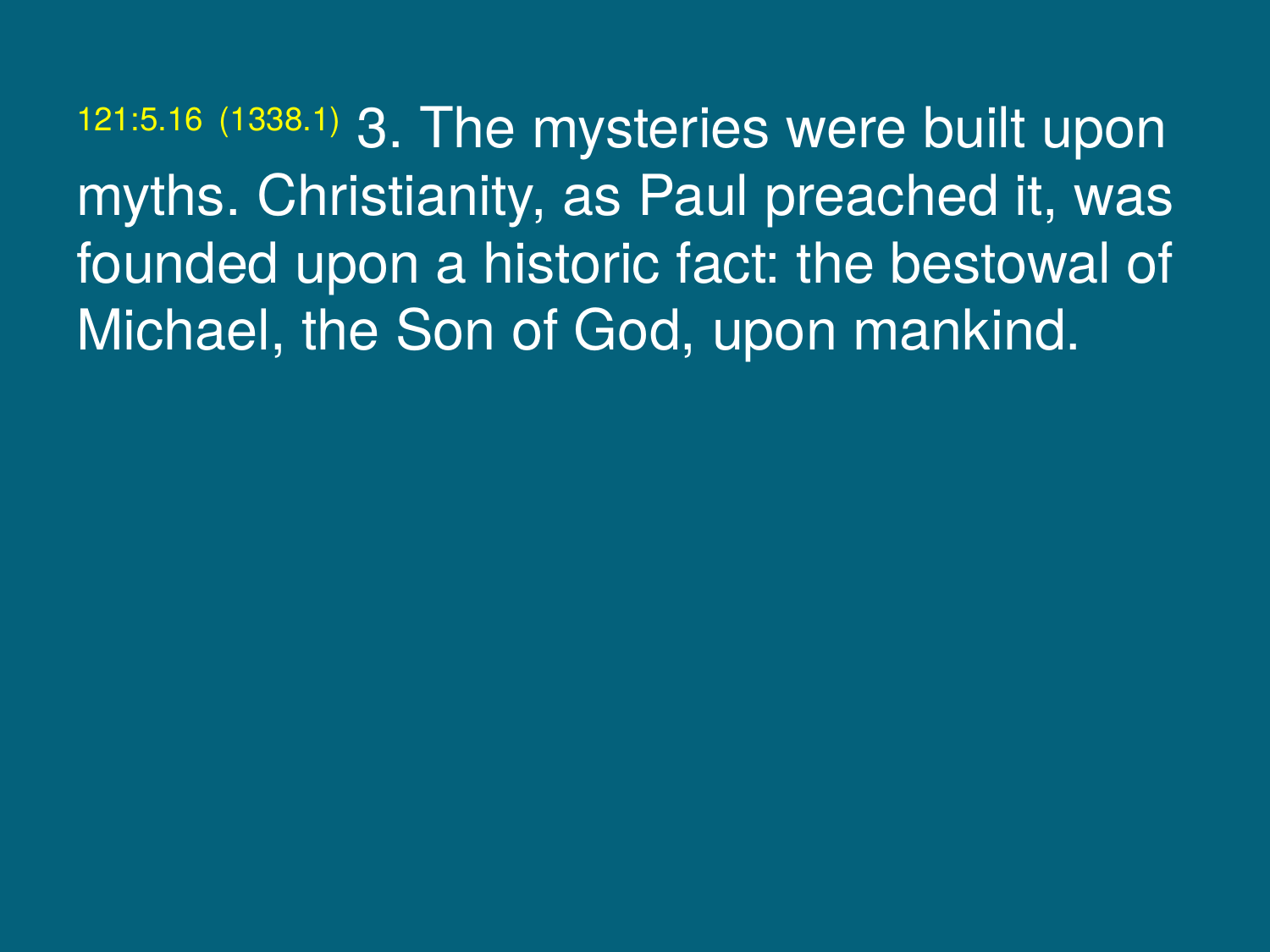

121:5.16 (1338.1) 3. The mysteries were built upon myths. Christianity, as Paul preached it, was founded upon a historic fact: the bestowal of Michael, the Son of God, upon mankind.